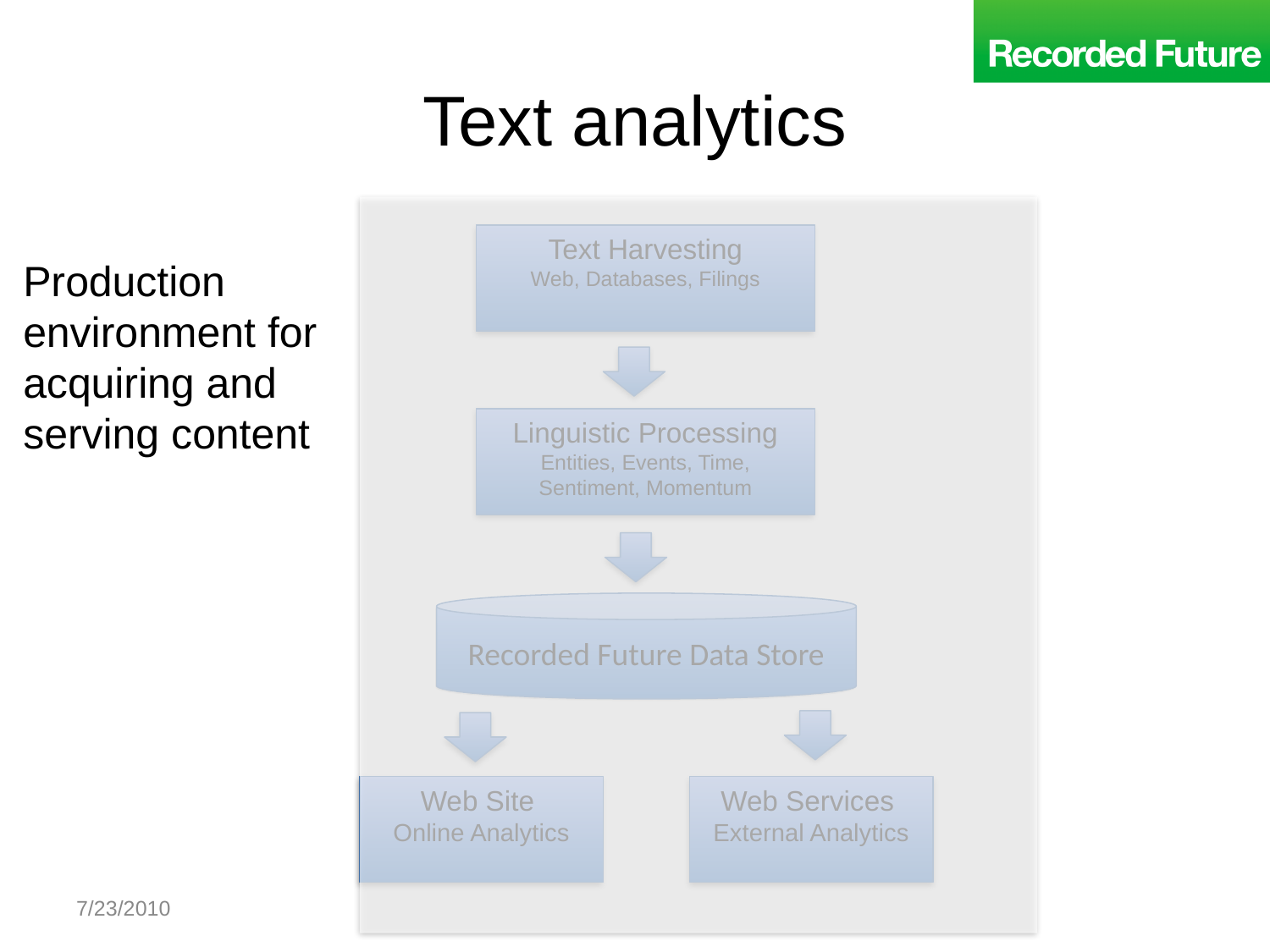

# Text analytics

Text Harvesting
Web, Databases, Filings
Production environment for acquiring and serving content

Linguistic Processing
Entities, Events, Time, Sentiment, Momentum

Recorded Future Data Store

Web Site
Online Analytics

Web Services
External Analytics
7/23/2010